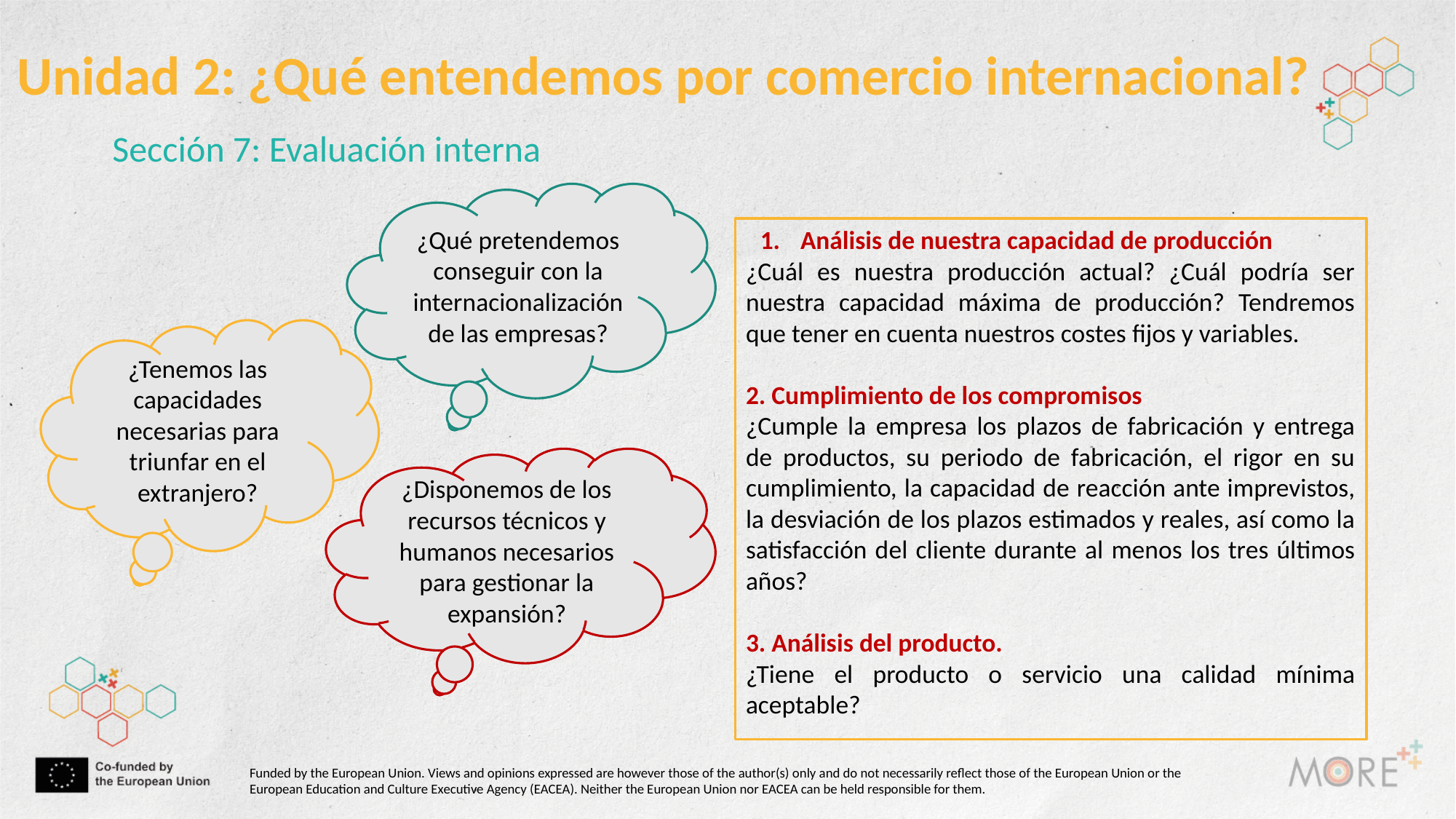

Unidad 2: ¿Qué entendemos por comercio internacional?
Sección 7: Evaluación interna
¿Qué pretendemos conseguir con la internacionalización de las empresas?
Análisis de nuestra capacidad de producción
¿Cuál es nuestra producción actual? ¿Cuál podría ser nuestra capacidad máxima de producción? Tendremos que tener en cuenta nuestros costes fijos y variables.

2. Cumplimiento de los compromisos
¿Cumple la empresa los plazos de fabricación y entrega de productos, su periodo de fabricación, el rigor en su cumplimiento, la capacidad de reacción ante imprevistos, la desviación de los plazos estimados y reales, así como la satisfacción del cliente durante al menos los tres últimos años?

3. Análisis del producto.
¿Tiene el producto o servicio una calidad mínima aceptable?

¿Tenemos las capacidades necesarias para triunfar en el extranjero?
¿Disponemos de los recursos técnicos y humanos necesarios para gestionar la expansión?
Funded by the European Union. Views and opinions expressed are however those of the author(s) only and do not necessarily reflect those of the European Union or the European Education and Culture Executive Agency (EACEA). Neither the European Union nor EACEA can be held responsible for them.